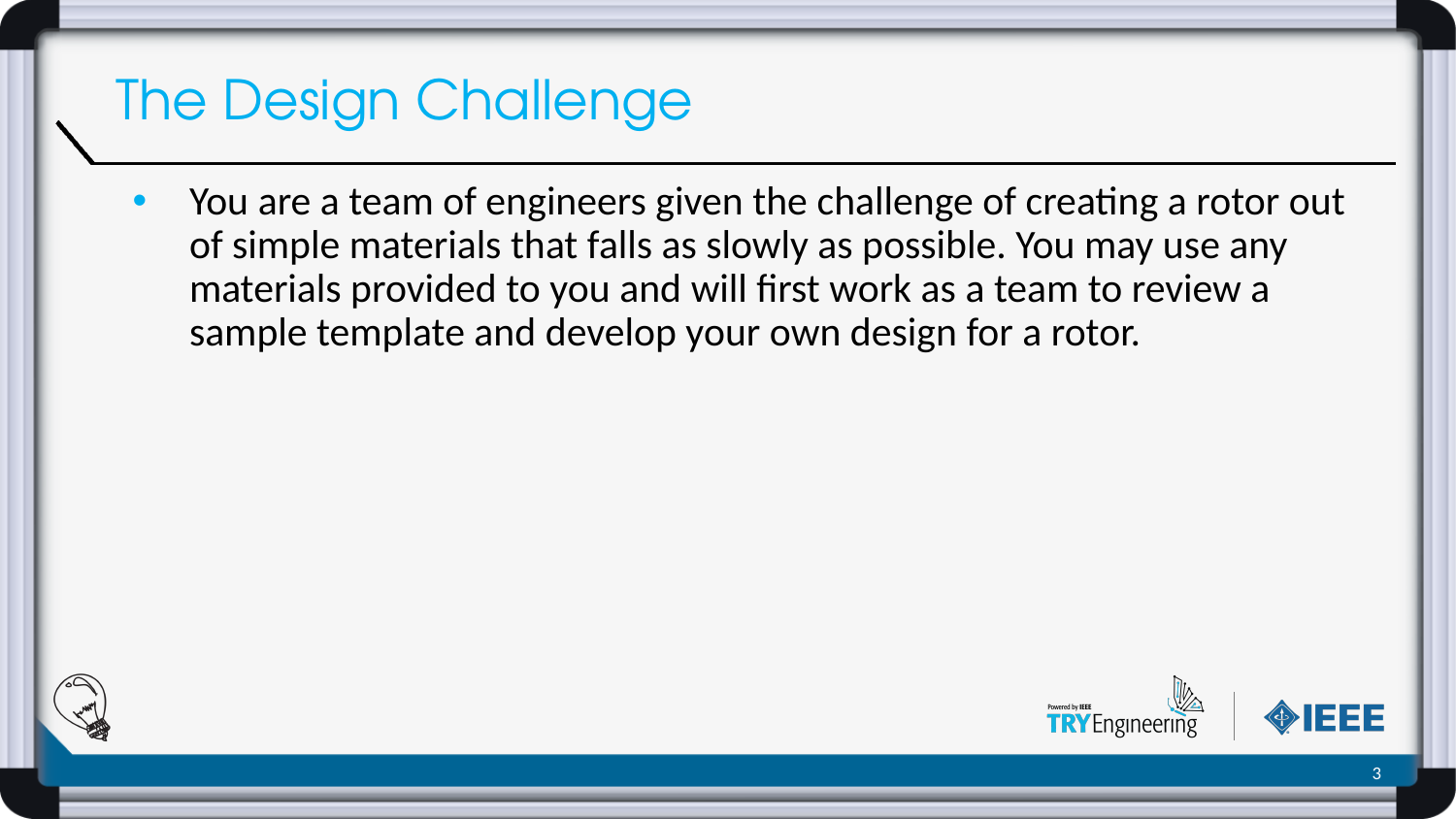

# The Design Challenge
You are a team of engineers given the challenge of creating a rotor out of simple materials that falls as slowly as possible. You may use any materials provided to you and will first work as a team to review a sample template and develop your own design for a rotor.
3